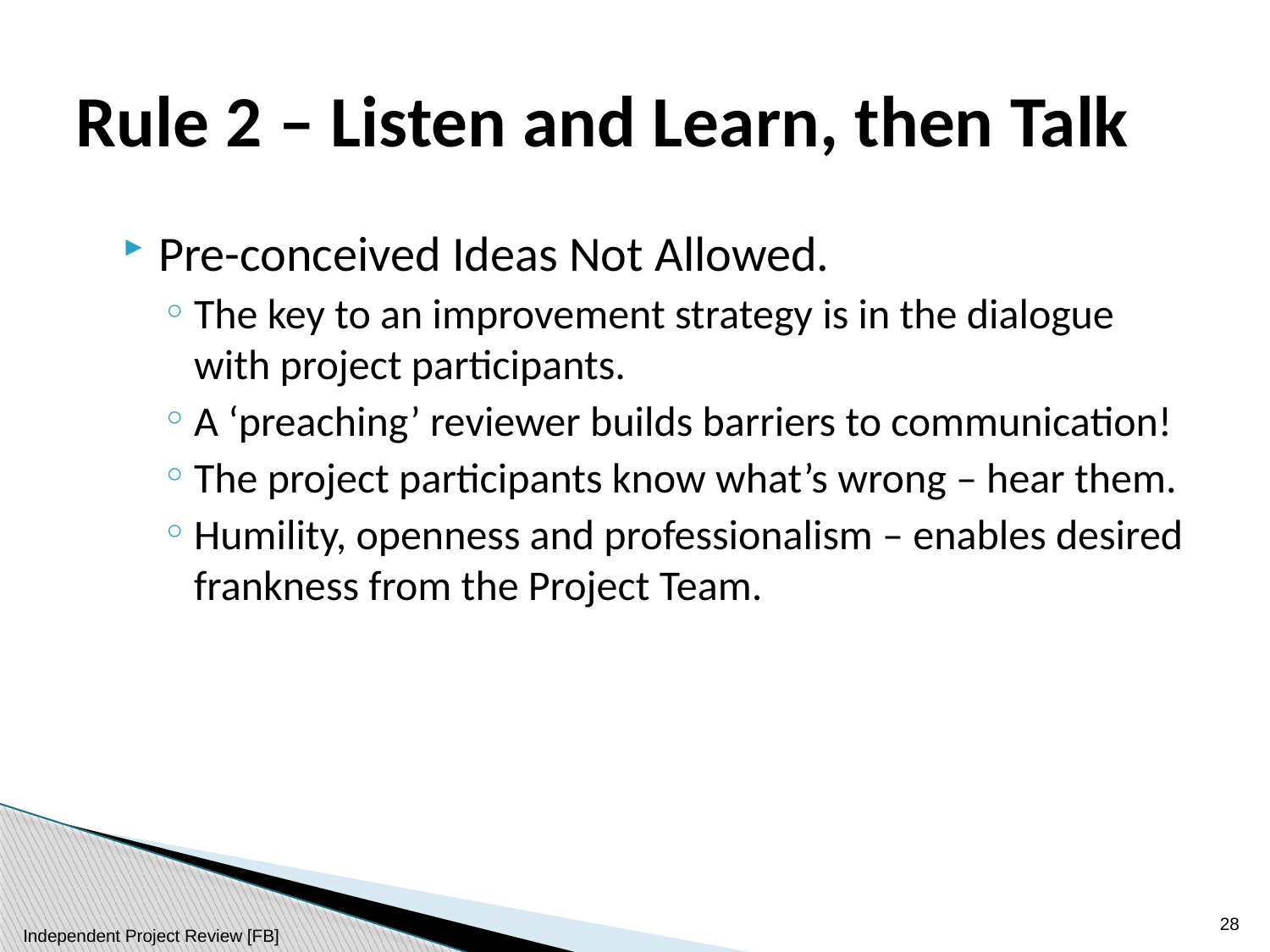

# Rule 2 – Listen and Learn, then Talk
Pre-conceived Ideas Not Allowed.
The key to an improvement strategy is in the dialogue with project participants.
A ‘preaching’ reviewer builds barriers to communication!
The project participants know what’s wrong – hear them.
Humility, openness and professionalism – enables desired frankness from the Project Team.

28
Independent Project Review [FB]